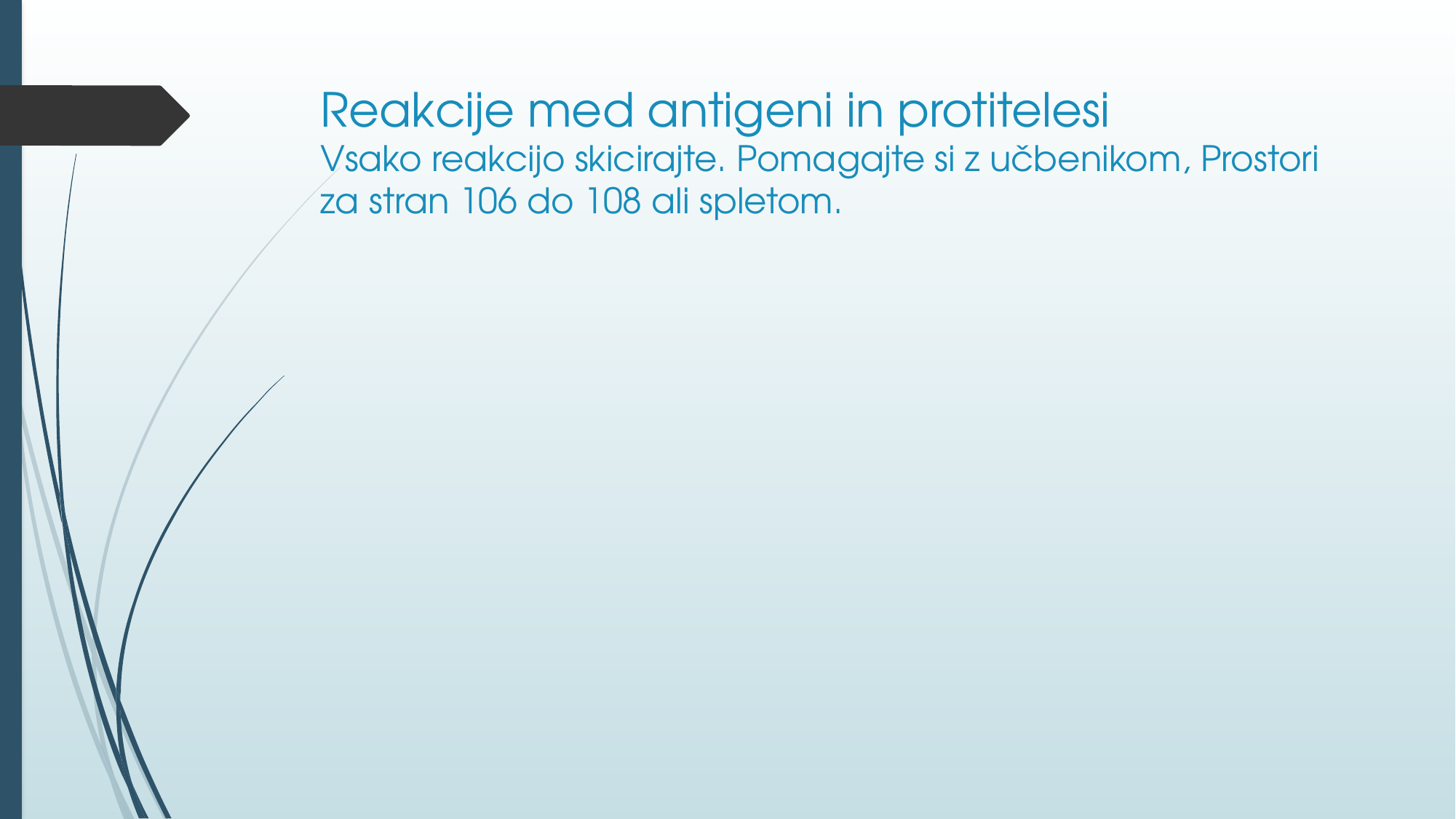

# Reakcije med antigeni in protitelesi Vsako reakcijo skicirajte. Pomagajte si z učbenikom, Prostori za stran 106 do 108 ali spletom.